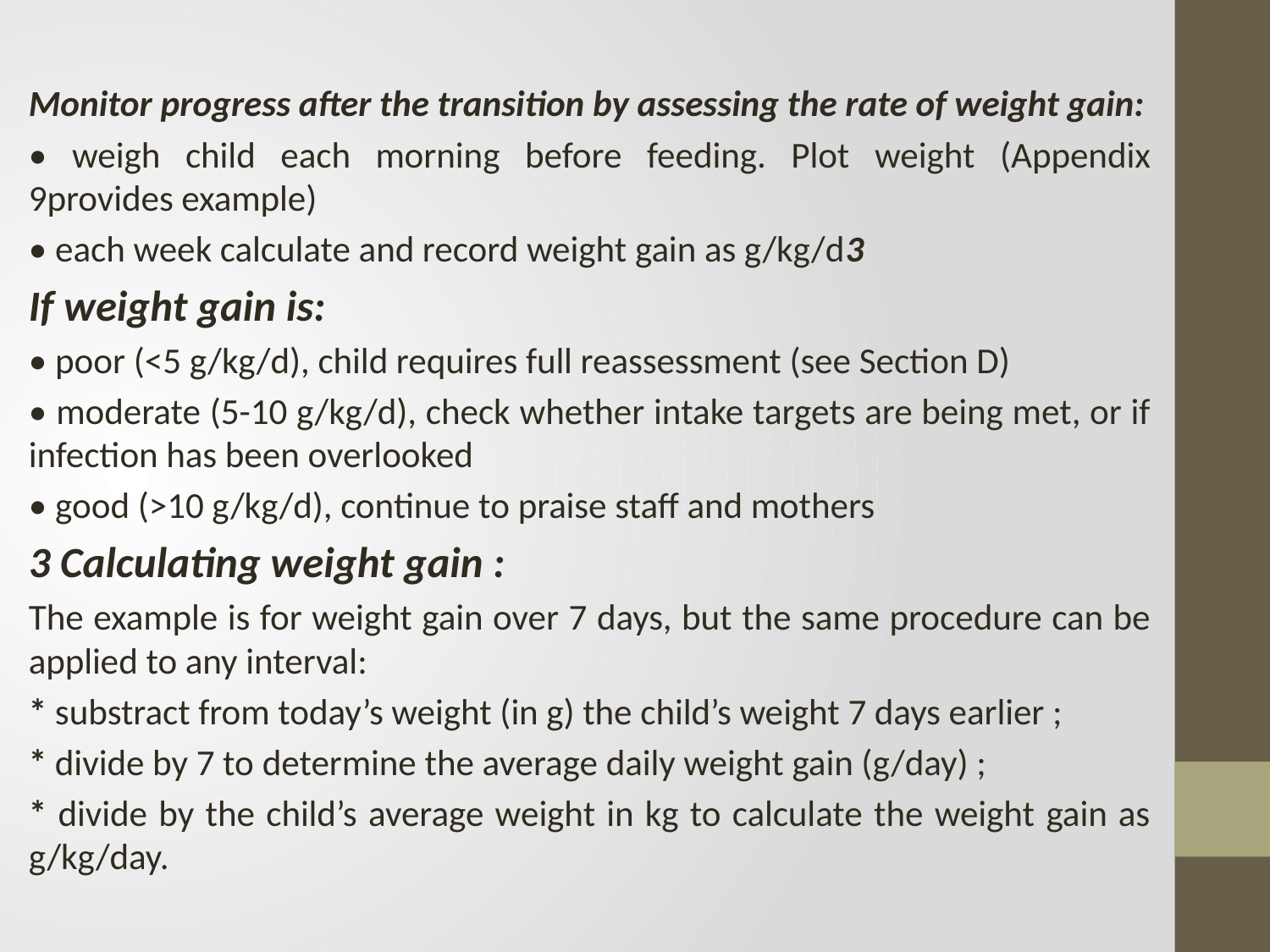

Monitor progress after the transition by assessing the rate of weight gain:
• weigh child each morning before feeding. Plot weight (Appendix 9provides example)
• each week calculate and record weight gain as g/kg/d3
If weight gain is:
• poor (<5 g/kg/d), child requires full reassessment (see Section D)
• moderate (5-10 g/kg/d), check whether intake targets are being met, or if infection has been overlooked
• good (>10 g/kg/d), continue to praise staff and mothers
3 Calculating weight gain :
The example is for weight gain over 7 days, but the same procedure can be applied to any interval:
* substract from today’s weight (in g) the child’s weight 7 days earlier ;
* divide by 7 to determine the average daily weight gain (g/day) ;
* divide by the child’s average weight in kg to calculate the weight gain as g/kg/day.